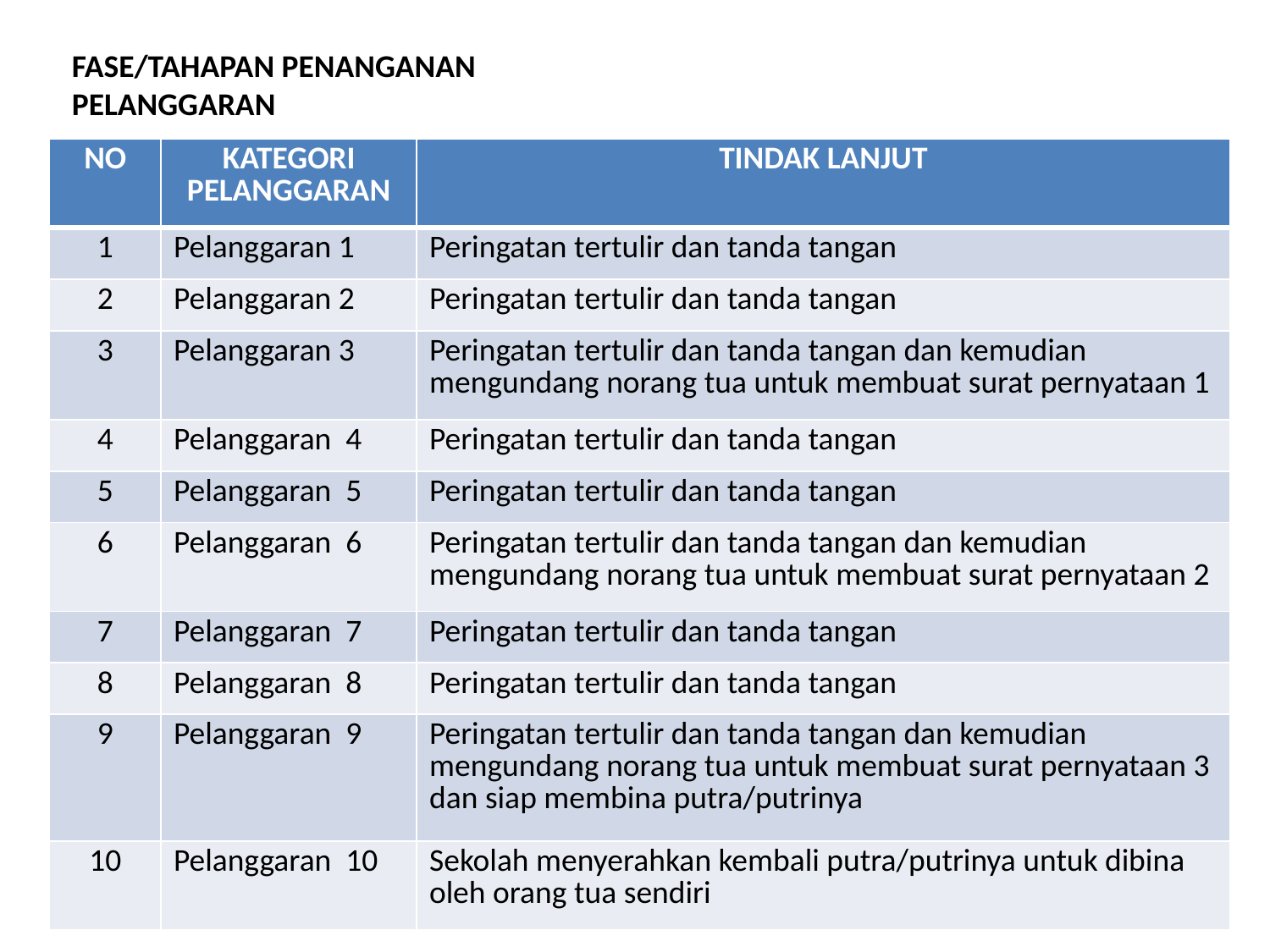

FASE/TAHAPAN PENANGANAN PELANGGARAN
| NO | KATEGORI PELANGGARAN | TINDAK LANJUT |
| --- | --- | --- |
| 1 | Pelanggaran 1 | Peringatan tertulir dan tanda tangan |
| 2 | Pelanggaran 2 | Peringatan tertulir dan tanda tangan |
| 3 | Pelanggaran 3 | Peringatan tertulir dan tanda tangan dan kemudian mengundang norang tua untuk membuat surat pernyataan 1 |
| 4 | Pelanggaran 4 | Peringatan tertulir dan tanda tangan |
| 5 | Pelanggaran 5 | Peringatan tertulir dan tanda tangan |
| 6 | Pelanggaran 6 | Peringatan tertulir dan tanda tangan dan kemudian mengundang norang tua untuk membuat surat pernyataan 2 |
| 7 | Pelanggaran 7 | Peringatan tertulir dan tanda tangan |
| 8 | Pelanggaran 8 | Peringatan tertulir dan tanda tangan |
| 9 | Pelanggaran 9 | Peringatan tertulir dan tanda tangan dan kemudian mengundang norang tua untuk membuat surat pernyataan 3 dan siap membina putra/putrinya |
| 10 | Pelanggaran 10 | Sekolah menyerahkan kembali putra/putrinya untuk dibina oleh orang tua sendiri |